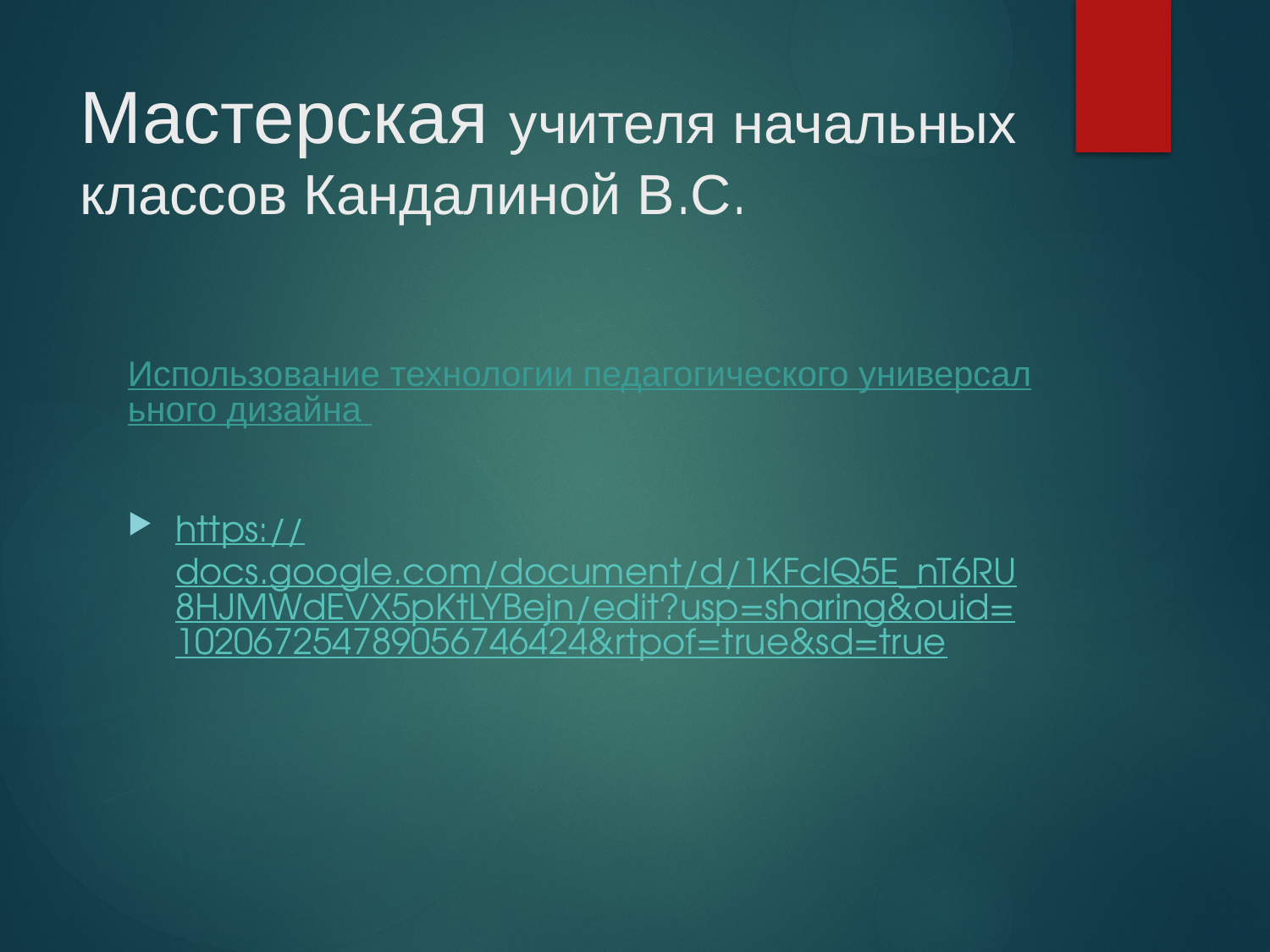

# Мастерская учителя начальных классов Кандалиной В.С.

Использование технологии педагогического универсального дизайна

https://docs.google.com/document/d/1KFclQ5E_nT6RU8HJMWdEVX5pKtLYBejn/edit?usp=sharing&ouid=102067254789056746424&rtpof=true&sd=true